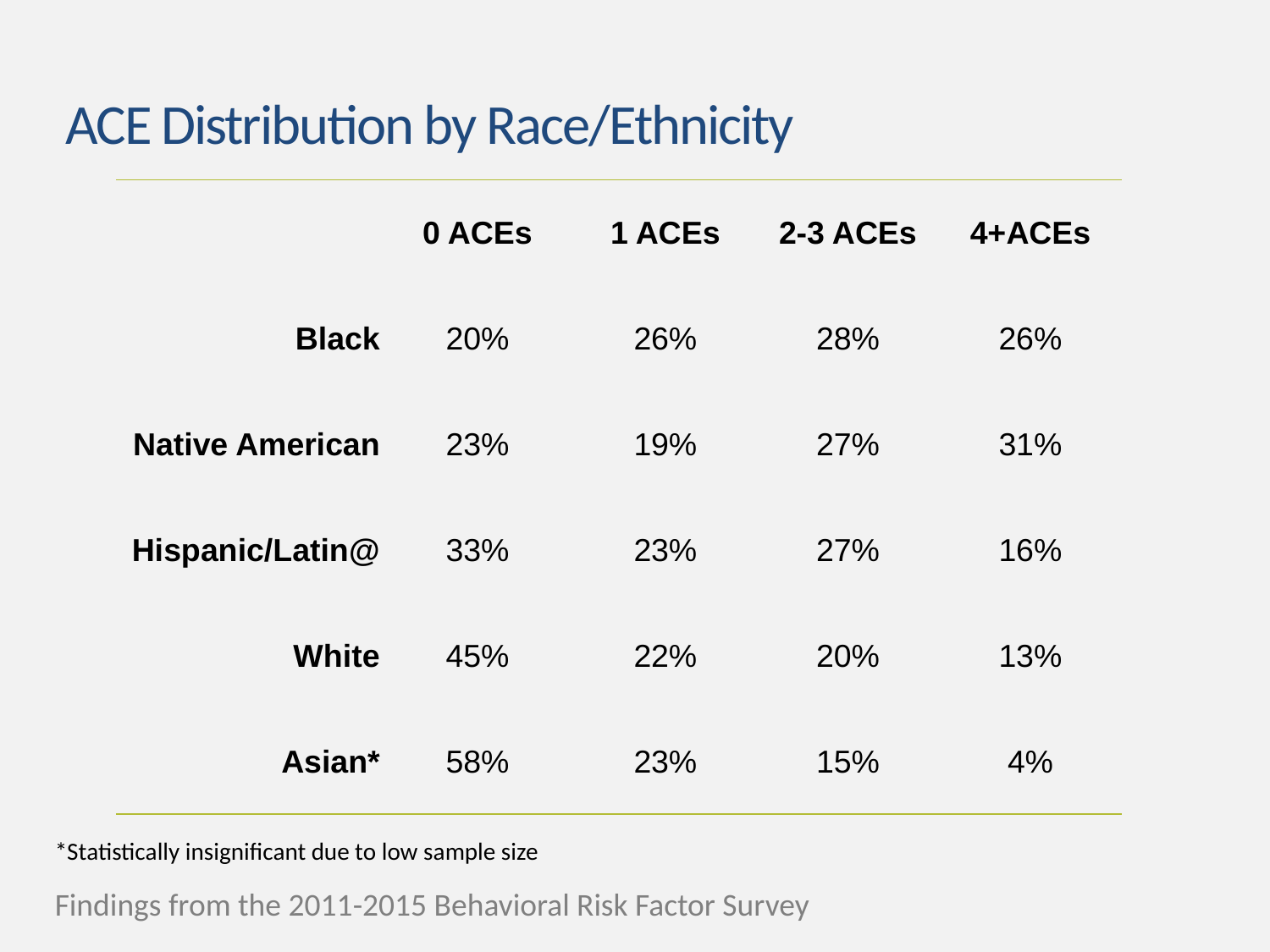

# ACE Distribution by Race/Ethnicity
|  | 0 ACEs | 1 ACEs | 2-3 ACEs | 4+ACEs |
| --- | --- | --- | --- | --- |
| Black | 20% | 26% | 28% | 26% |
| Native American | 23% | 19% | 27% | 31% |
| Hispanic/Latin@ | 33% | 23% | 27% | 16% |
| White | 45% | 22% | 20% | 13% |
| Asian\* | 58% | 23% | 15% | 4% |
*Statistically insignificant due to low sample size
Findings from the 2011-2015 Behavioral Risk Factor Survey